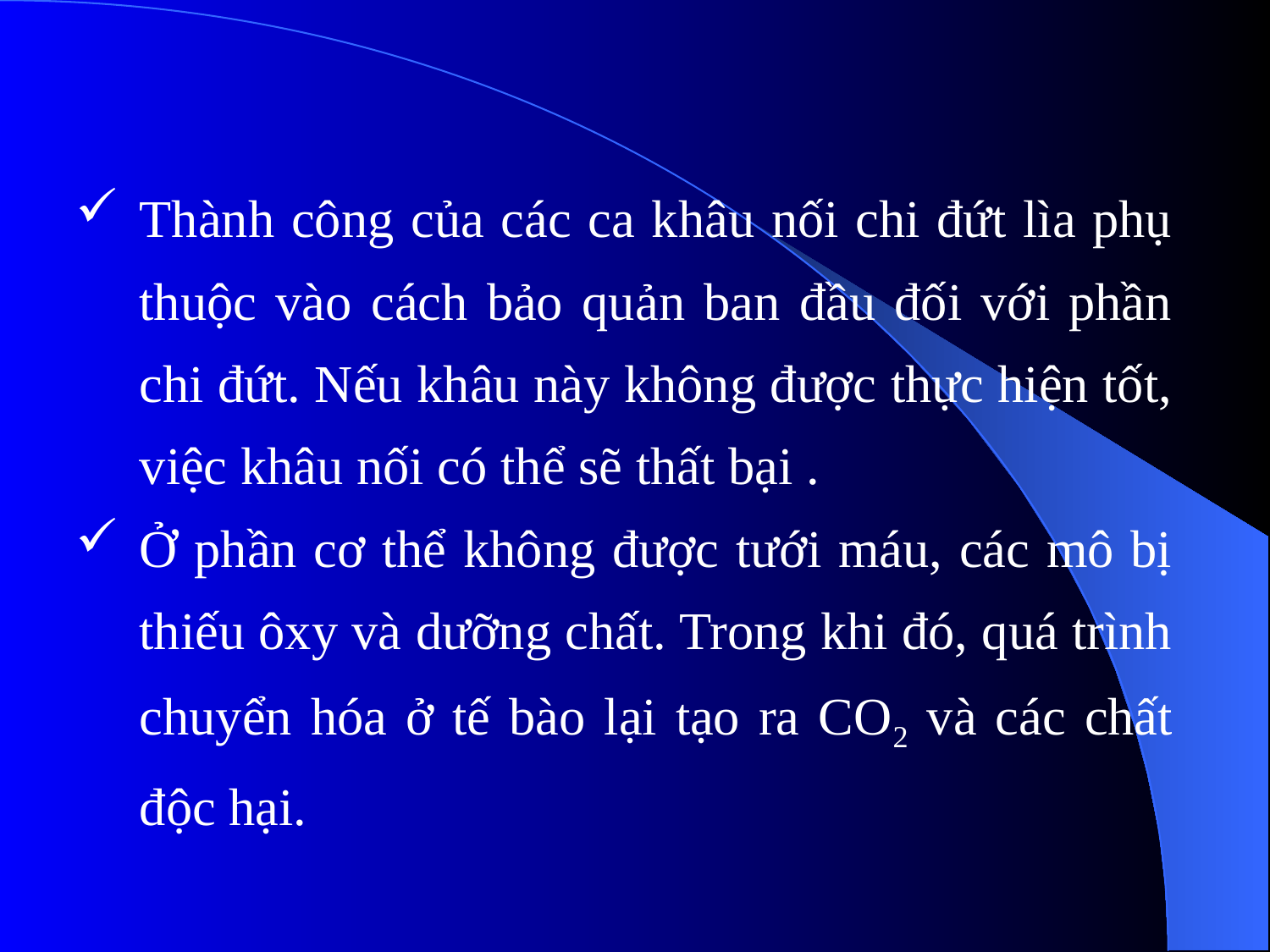

Thành công của các ca khâu nối chi đứt lìa phụ thuộc vào cách bảo quản ban đầu đối với phần chi đứt. Nếu khâu này không được thực hiện tốt, việc khâu nối có thể sẽ thất bại .
Ở phần cơ thể không được tưới máu, các mô bị thiếu ôxy và dưỡng chất. Trong khi đó, quá trình chuyển hóa ở tế bào lại tạo ra CO2 và các chất độc hại.